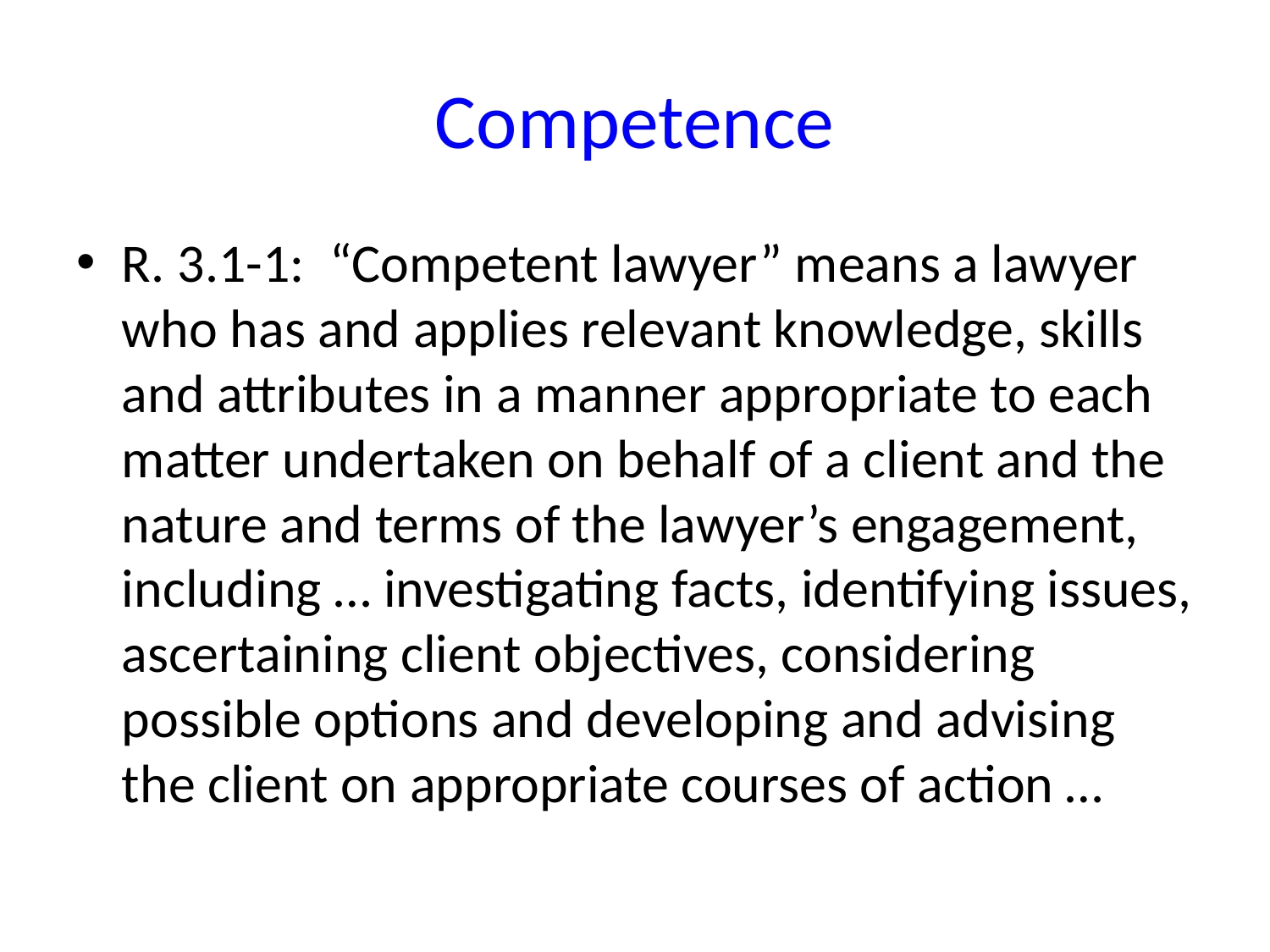

# Competence
R. 3.1-1:  “Competent lawyer” means a lawyer who has and applies relevant knowledge, skills and attributes in a manner appropriate to each matter undertaken on behalf of a client and the nature and terms of the lawyer’s engagement, including … investigating facts, identifying issues, ascertaining client objectives, considering possible options and developing and advising the client on appropriate courses of action …